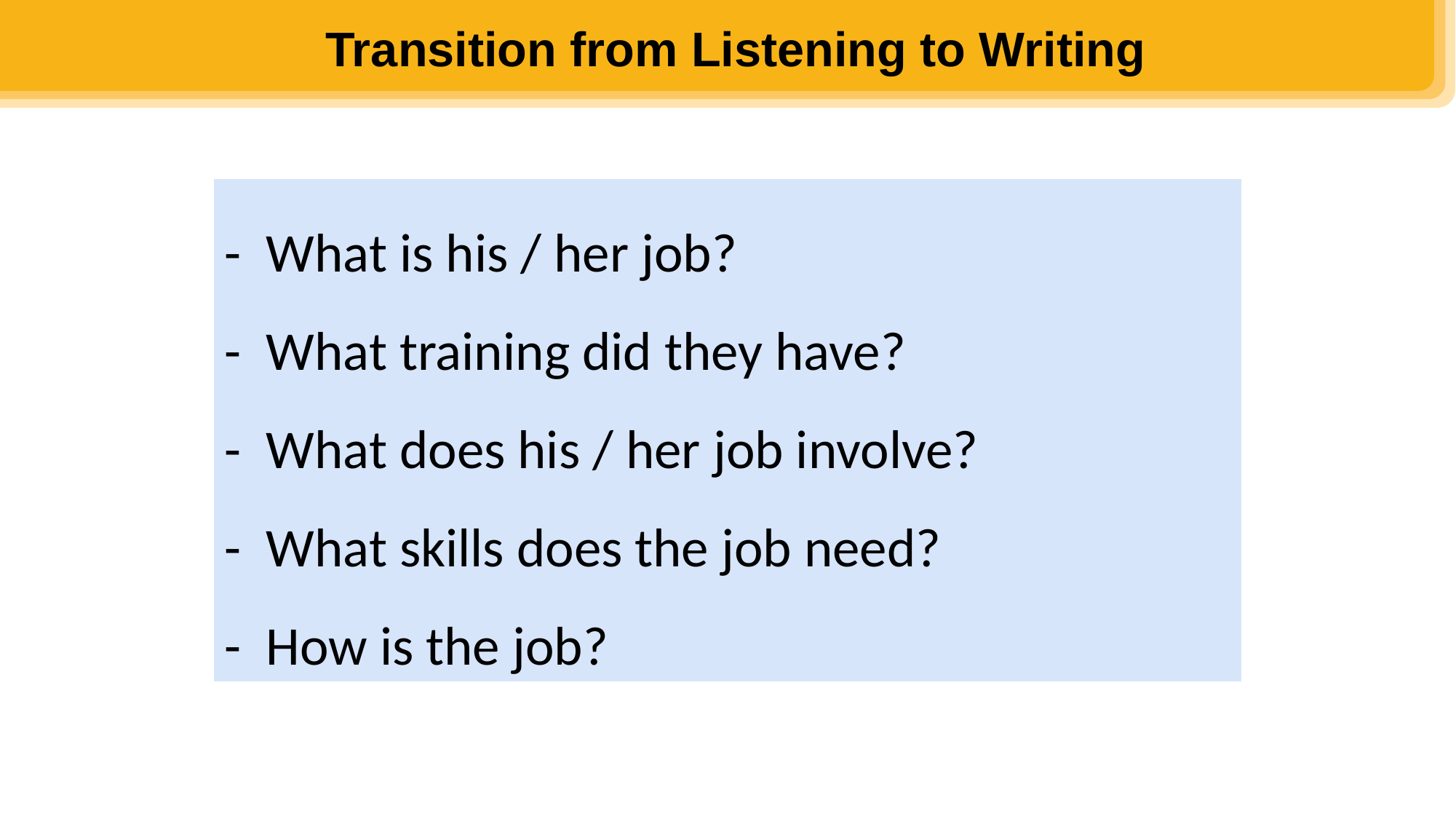

Transition from Listening to Writing
-  What is his / her job?
-  What training did they have?
-  What does his / her job involve?
-  What skills does the job need?
-  How is the job?

|  | Minh | An |
| --- | --- | --- |
| + What is his/her job? + What training did they have? + What does his/her job involve? + What skills does the job need? + How is the job? |  |  |